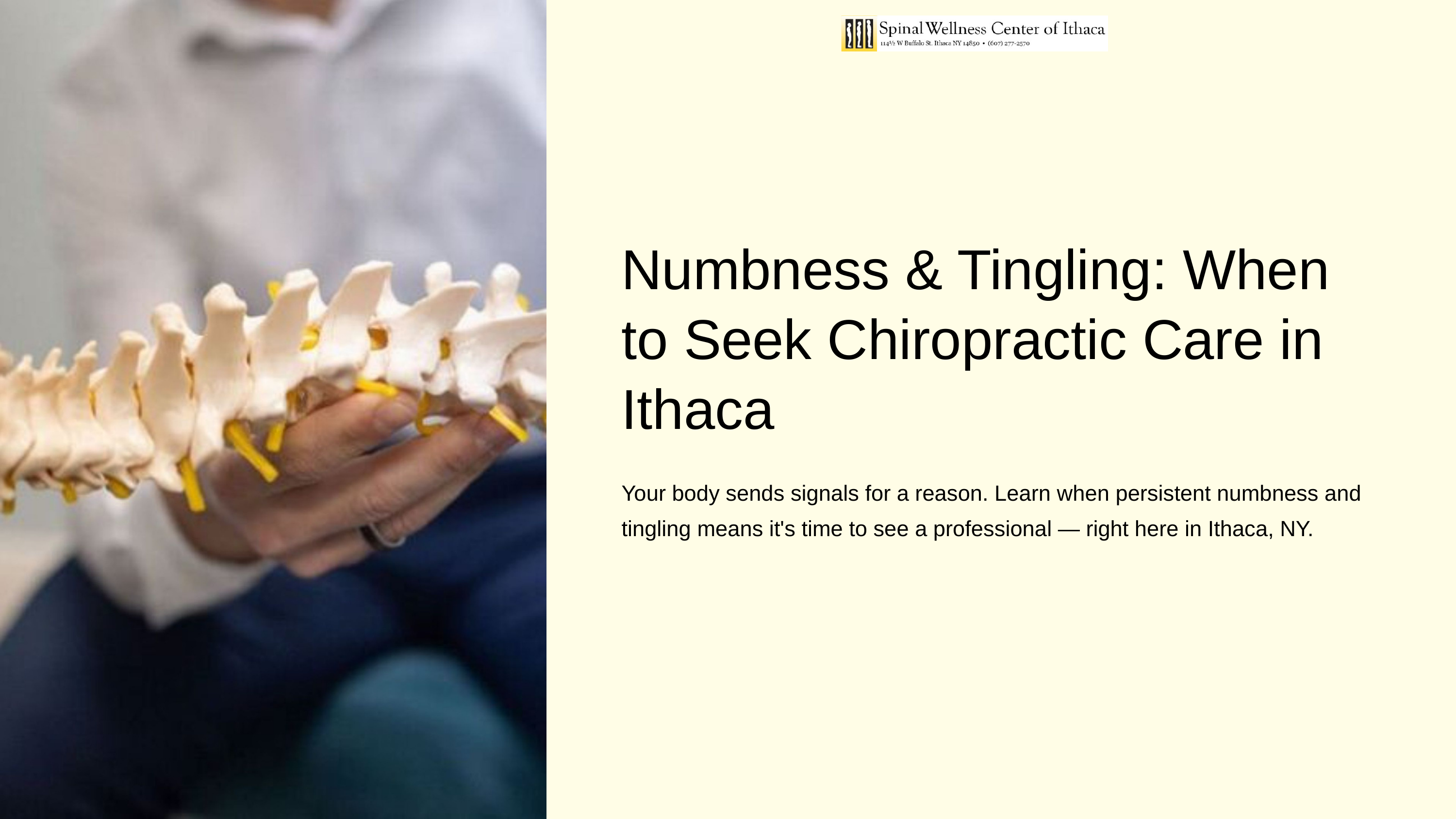

Numbness & Tingling: When to Seek Chiropractic Care in Ithaca
Your body sends signals for a reason. Learn when persistent numbness and tingling means it's time to see a professional — right here in Ithaca, NY.